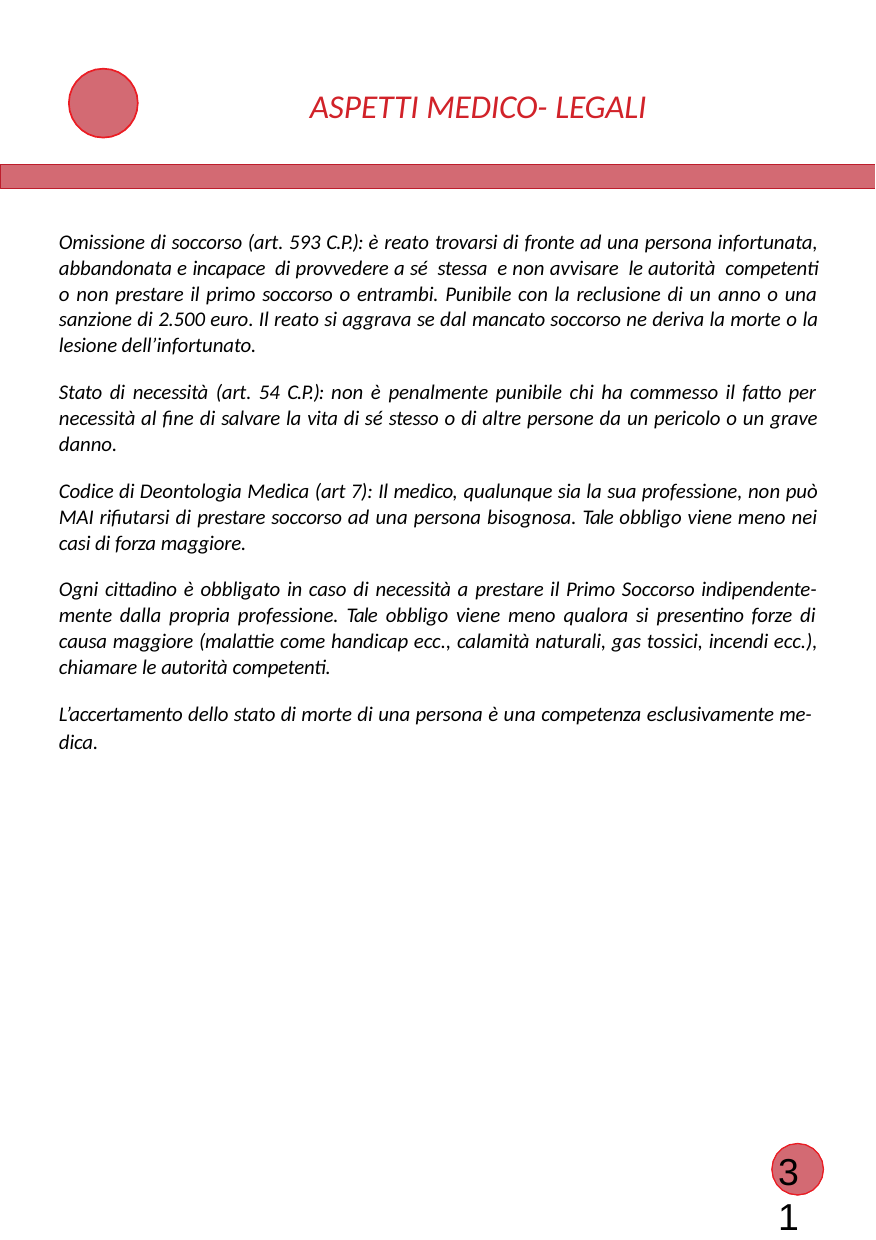

ASPETTI MEDICO- LEGALI

Omissione di soccorso (art. 593 C.P.): è reato trovarsi di fronte ad una persona infortunata,  abbandonata e incapace di provvedere a sé stessa e non avvisare le autorità competenti  o non prestare il primo soccorso o entrambi. Punibile con la reclusione di un anno o una  sanzione di 2.500 euro. Il reato si aggrava se dal mancato soccorso ne deriva la morte o la  lesione dell’infortunato.

Stato di necessità (art. 54 C.P.): non è penalmente punibile chi ha commesso il fatto per  necessità al ﬁne di salvare la vita di sé stesso o di altre persone da un pericolo o un grave  danno.

Codice di Deontologia Medica (art 7): Il medico, qualunque sia la sua professione, non può  MAI riﬁutarsi di prestare soccorso ad una persona bisognosa. Tale obbligo viene meno nei  casi di forza maggiore.

Ogni cittadino è obbligato in caso di necessità a prestare il Primo Soccorso indipendente-  mente dalla propria professione. Tale obbligo viene meno qualora si presentino forze di  causa maggiore (malattie come handicap ecc., calamità naturali, gas tossici, incendi ecc.),  chiamare le autorità competenti.

L’accertamento dello stato di morte di una persona è una competenza esclusivamente me-  dica.

31